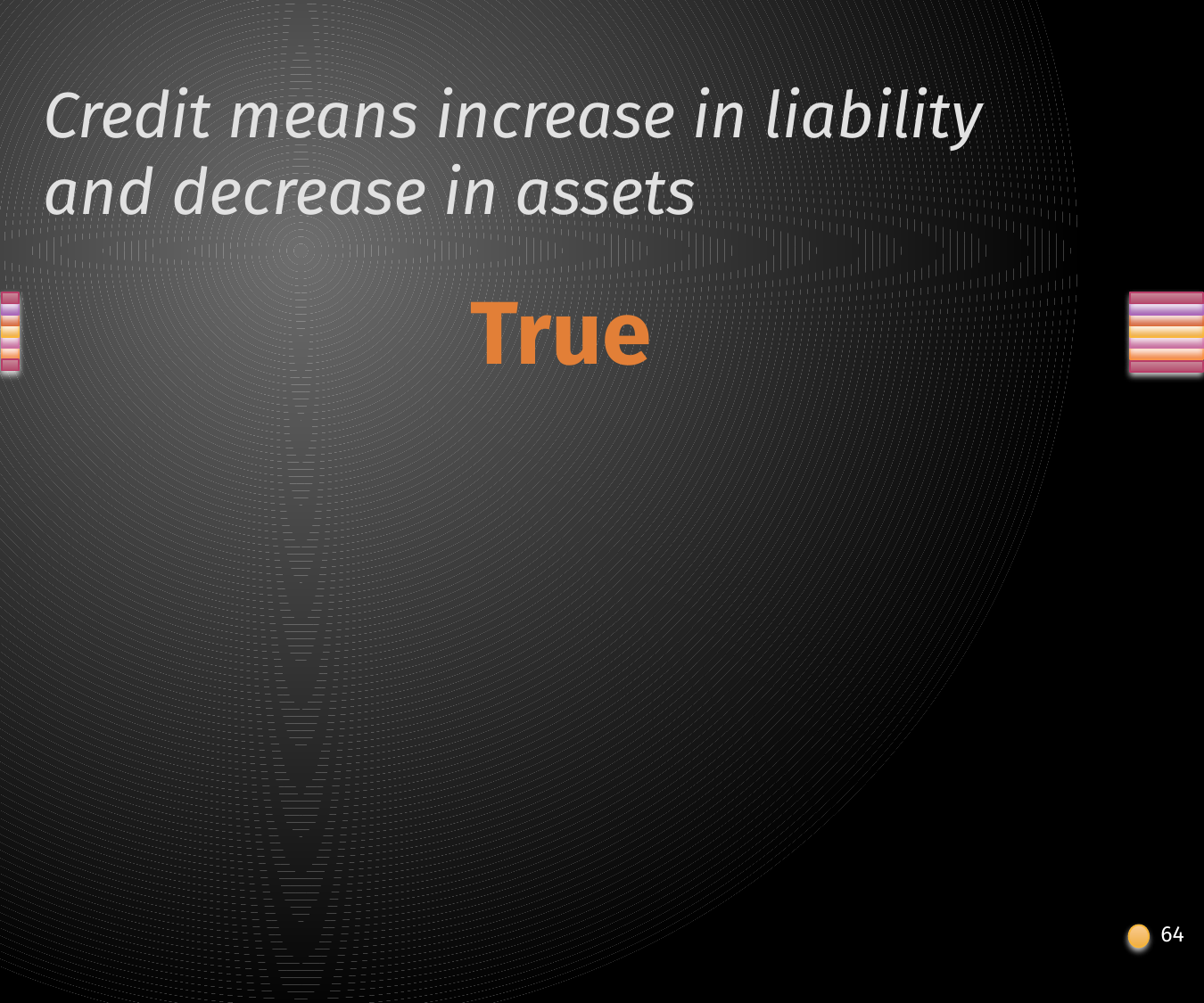

# Credit means increase in liability and decrease in assets
True
64